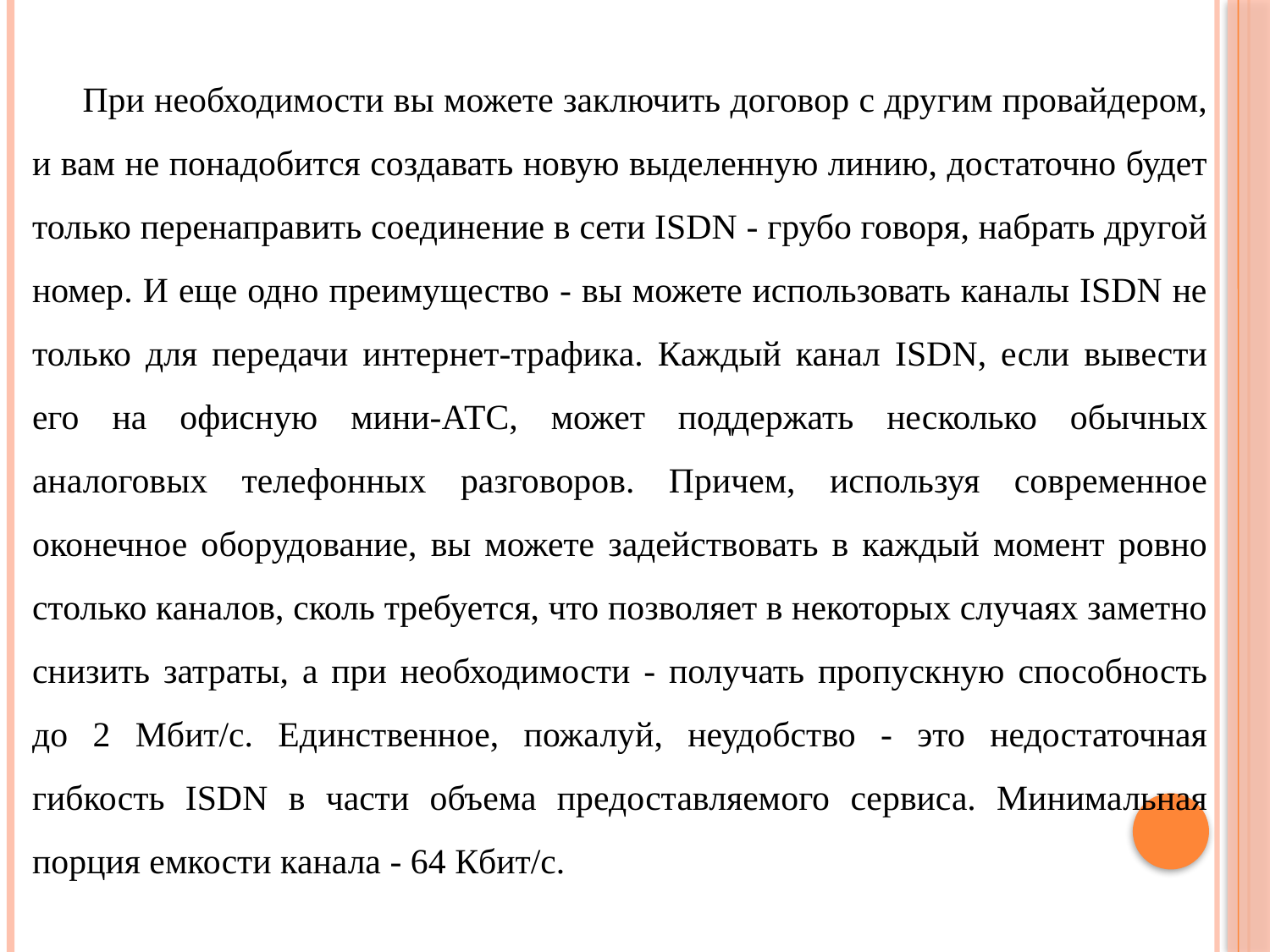

При необходимости вы можете заключить договор с другим провайдером, и вам не понадобится создавать новую выделенную линию, достаточно будет только перенаправить соединение в сети ISDN - грубо говоря, набрать другой номер. И еще одно преимущество - вы можете использовать каналы ISDN не только для передачи интернет-трафика. Каждый канал ISDN, если вывести его на офисную мини-АТС, может поддержать несколько обычных аналоговых телефонных разговоров. Причем, используя современное оконечное оборудование, вы можете задействовать в каждый момент ровно столько каналов, сколь требуется, что позволяет в некоторых случаях заметно снизить затраты, а при необходимости - получать пропускную способность до 2 Мбит/с. Единственное, пожалуй, неудобство - это недостаточная гибкость ISDN в части объема предоставляемого сервиса. Минимальная порция емкости канала - 64 Кбит/с.